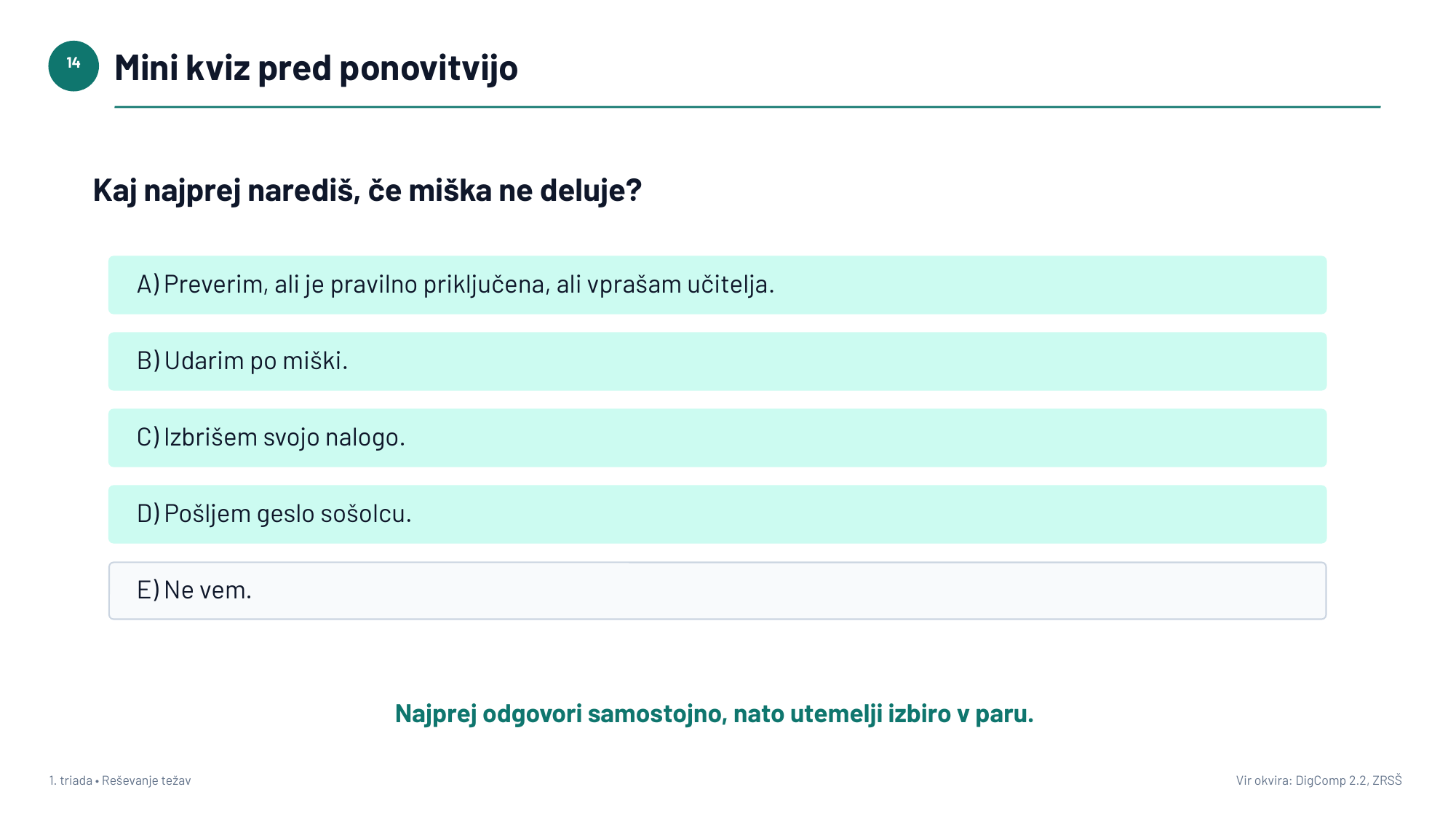

Mini kviz pred ponovitvijo

14

Kaj najprej narediš, če miška ne deluje?

A) Preverim, ali je pravilno priključena, ali vprašam učitelja.

B) Udarim po miški.

C) Izbrišem svojo nalogo.

D) Pošljem geslo sošolcu.

E) Ne vem.
Najprej odgovori samostojno, nato utemelji izbiro v paru.
1. triada • Reševanje težav
Vir okvira: DigComp 2.2, ZRSŠ